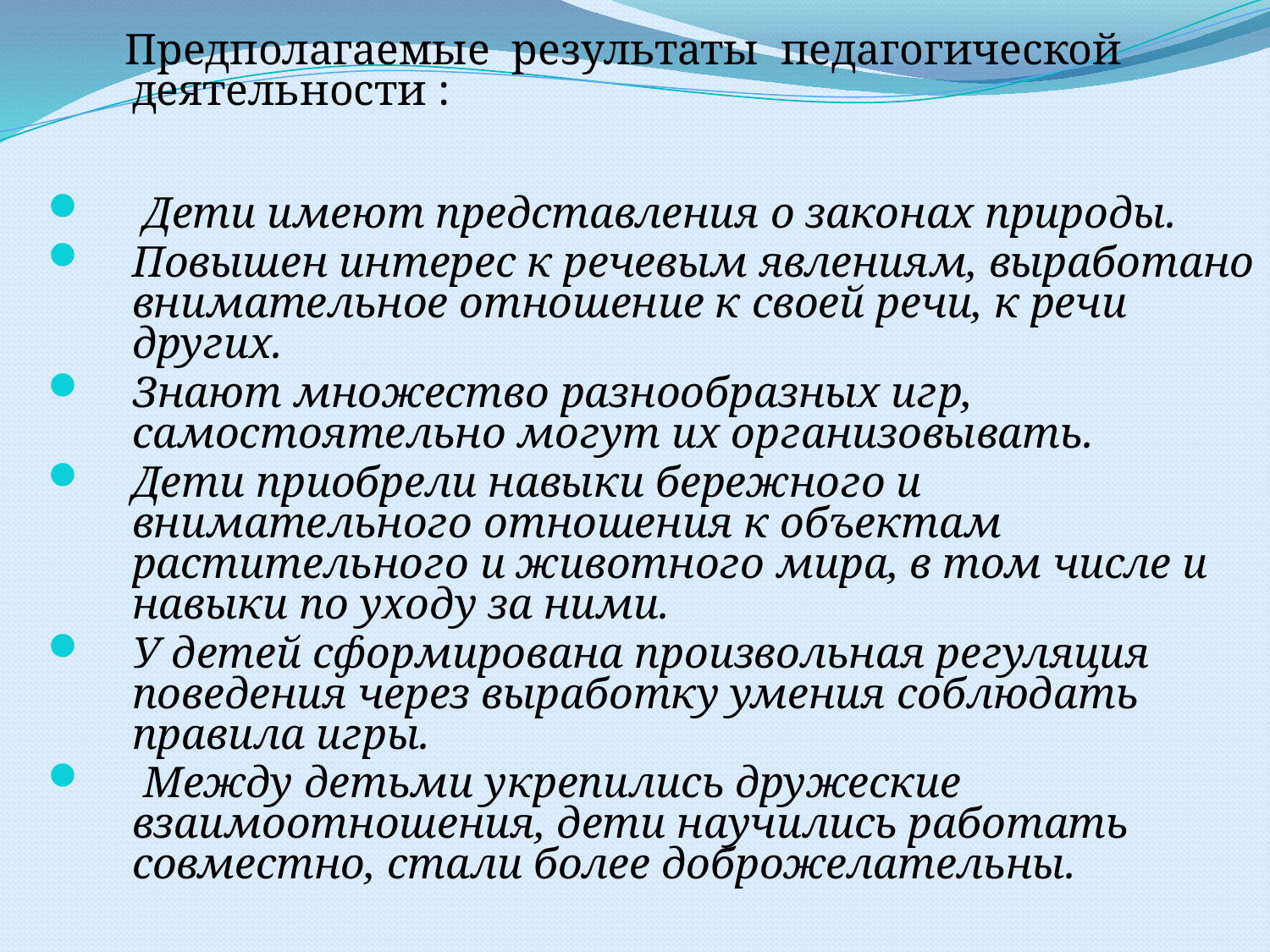

Предполагаемые  результаты  педагогической деятельности :

 Дети имеют представления о законах природы.
Повышен интерес к речевым явлениям, выработано внимательное отношение к своей речи, к речи других.
Знают множество разнообразных игр, самостоятельно могут их организовывать.
Дети приобрели навыки бережного и внимательного отношения к объектам растительного и животного мира, в том числе и навыки по уходу за ними.
У детей сформирована произвольная регуляция поведения через выработку умения соблюдать правила игры.
 Между детьми укрепились дружеские взаимоотношения, дети научились работать совместно, стали более доброжелательны.